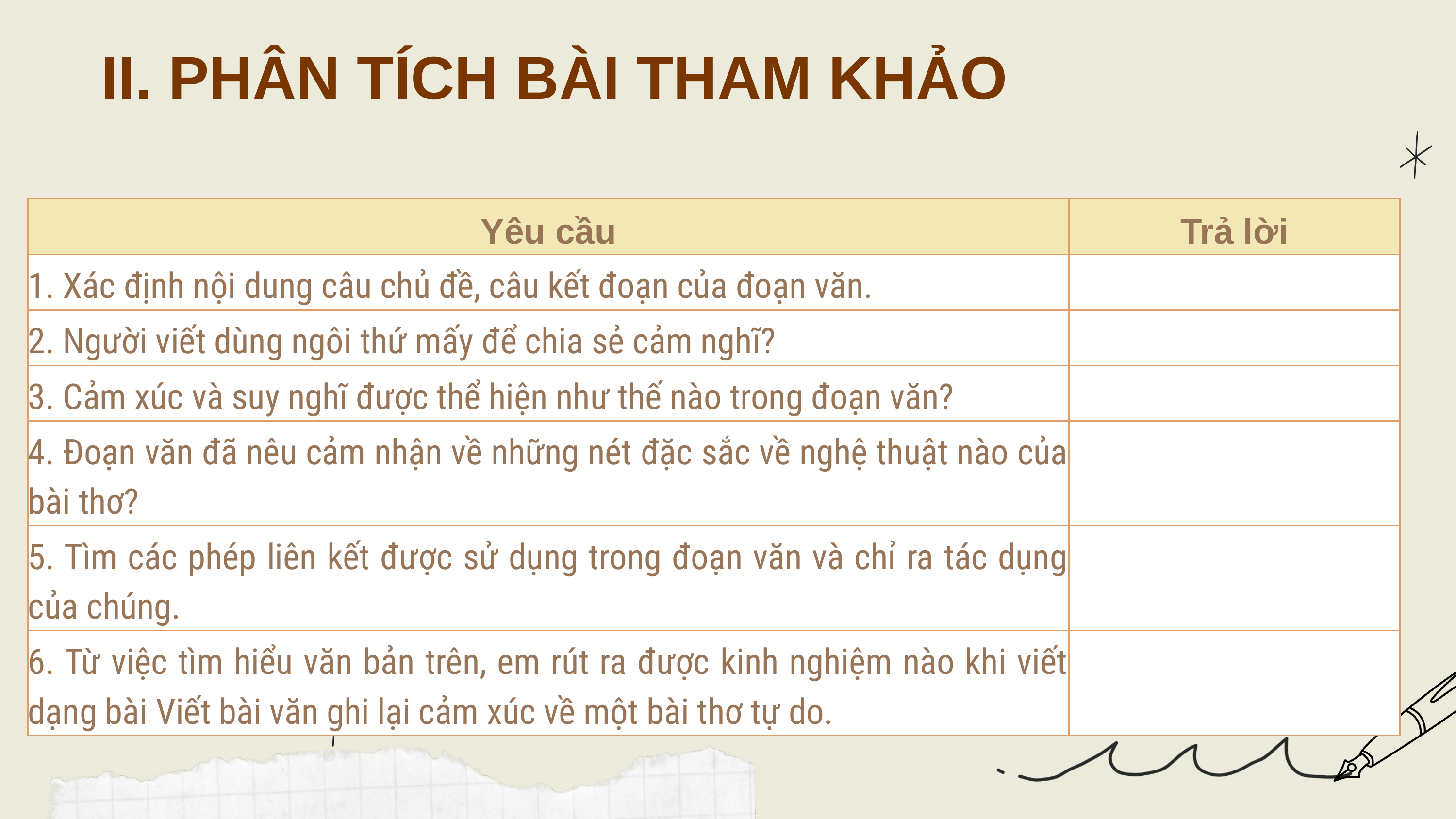

II. PHÂN TÍCH BÀI THAM KHẢO

| Yêu cầu | Trả lời |
| --- | --- |
| 1. Xác định nội dung câu chủ đề, câu kết đoạn của đoạn văn. |  |
| 2. Người viết dùng ngôi thứ mấy để chia sẻ cảm nghĩ? |  |
| 3. Cảm xúc và suy nghĩ được thể hiện như thế nào trong đoạn văn? |  |
| 4. Đoạn văn đã nêu cảm nhận về những nét đặc sắc về nghệ thuật nào của bài thơ? |  |
| 5. Tìm các phép liên kết được sử dụng trong đoạn văn và chỉ ra tác dụng của chúng. |  |
| 6. Từ việc tìm hiểu văn bản trên, em rút ra được kinh nghiệm nào khi viết dạng bài Viết bài văn ghi lại cảm xúc về một bài thơ tự do. |  |